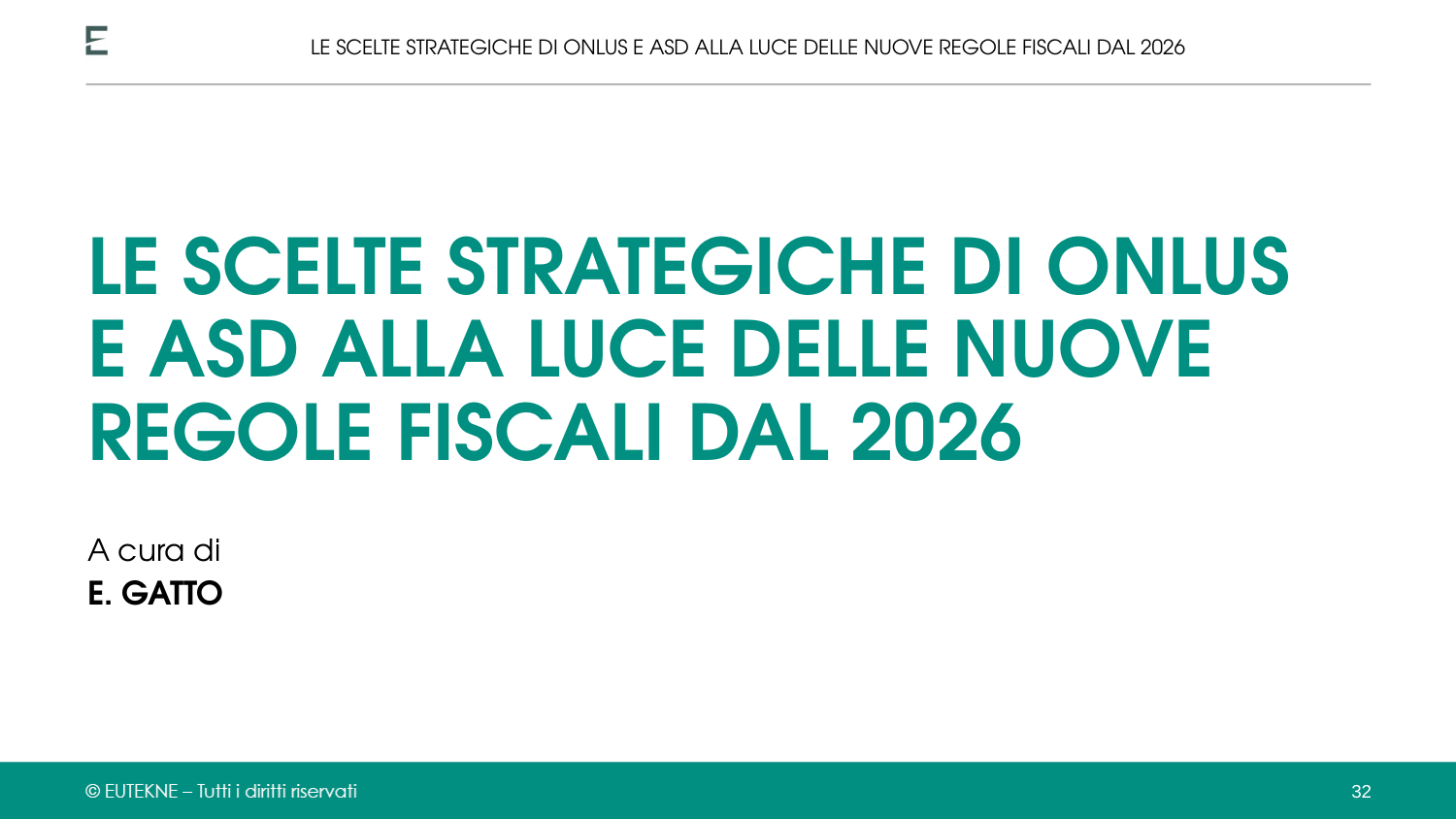

LE SCELTE STRATEGICHE DI ONLUS E ASD ALLA LUCE DELLE NUOVE REGOLE FISCALI DAL 2026
LE SCELTE STRATEGICHE DI ONLUS
E ASD ALLA LUCE DELLE NUOVE
REGOLE FISCALI DAL 2026
A cura di
E. GATTO
32